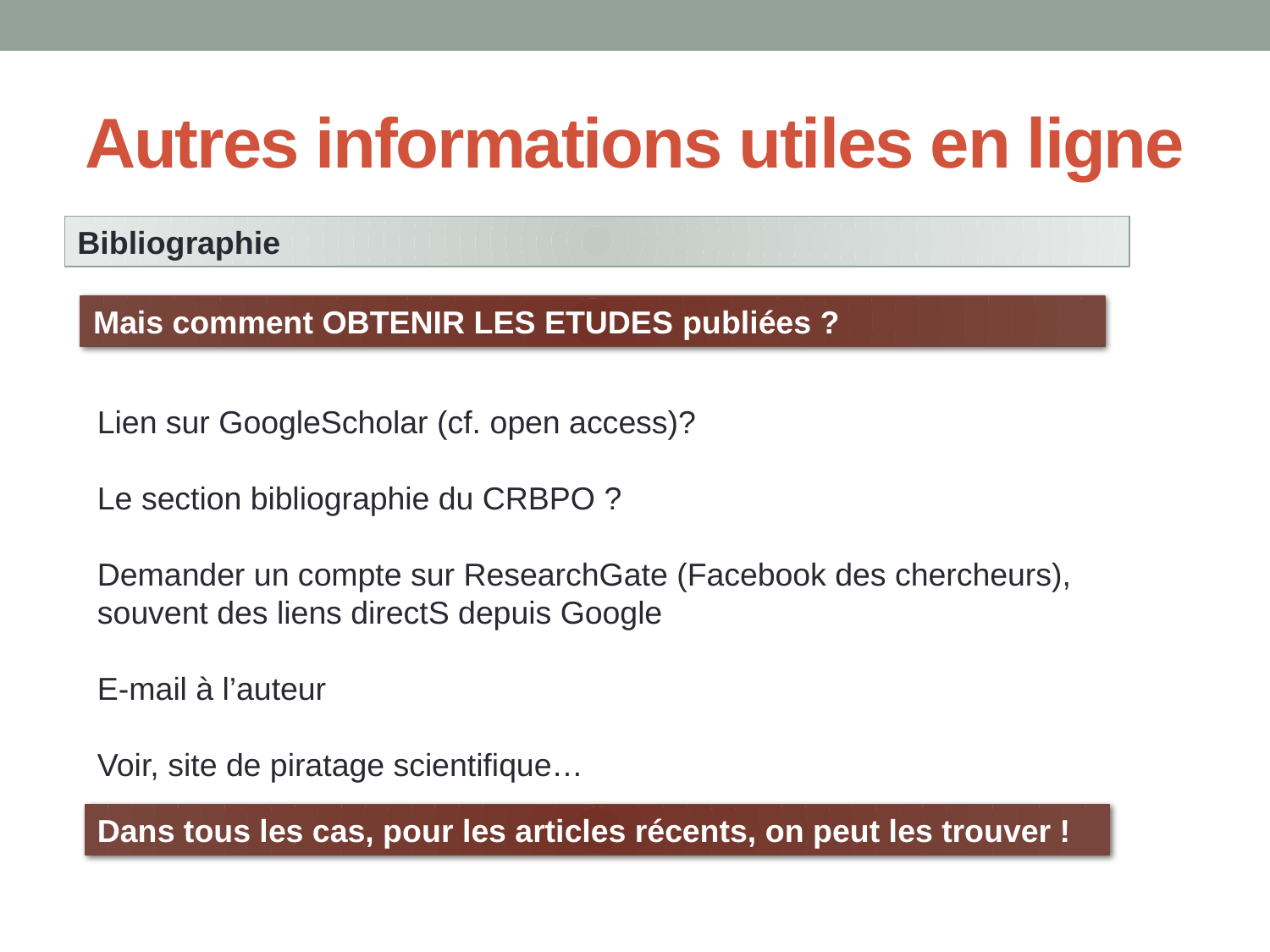

# Autres informations utiles en ligne
Bibliographie
Mais comment obtenir les ETUDES publiées ?
Lien sur GoogleScholar (cf. open access)?

Le section bibliographie du CRBPO ?

Demander un compte sur ResearchGate (Facebook des chercheurs), souvent des liens directS depuis Google

E-mail à l’auteur

Voir, site de piratage scientifique…
Dans tous les cas, pour les articles récents, on peut les trouver !